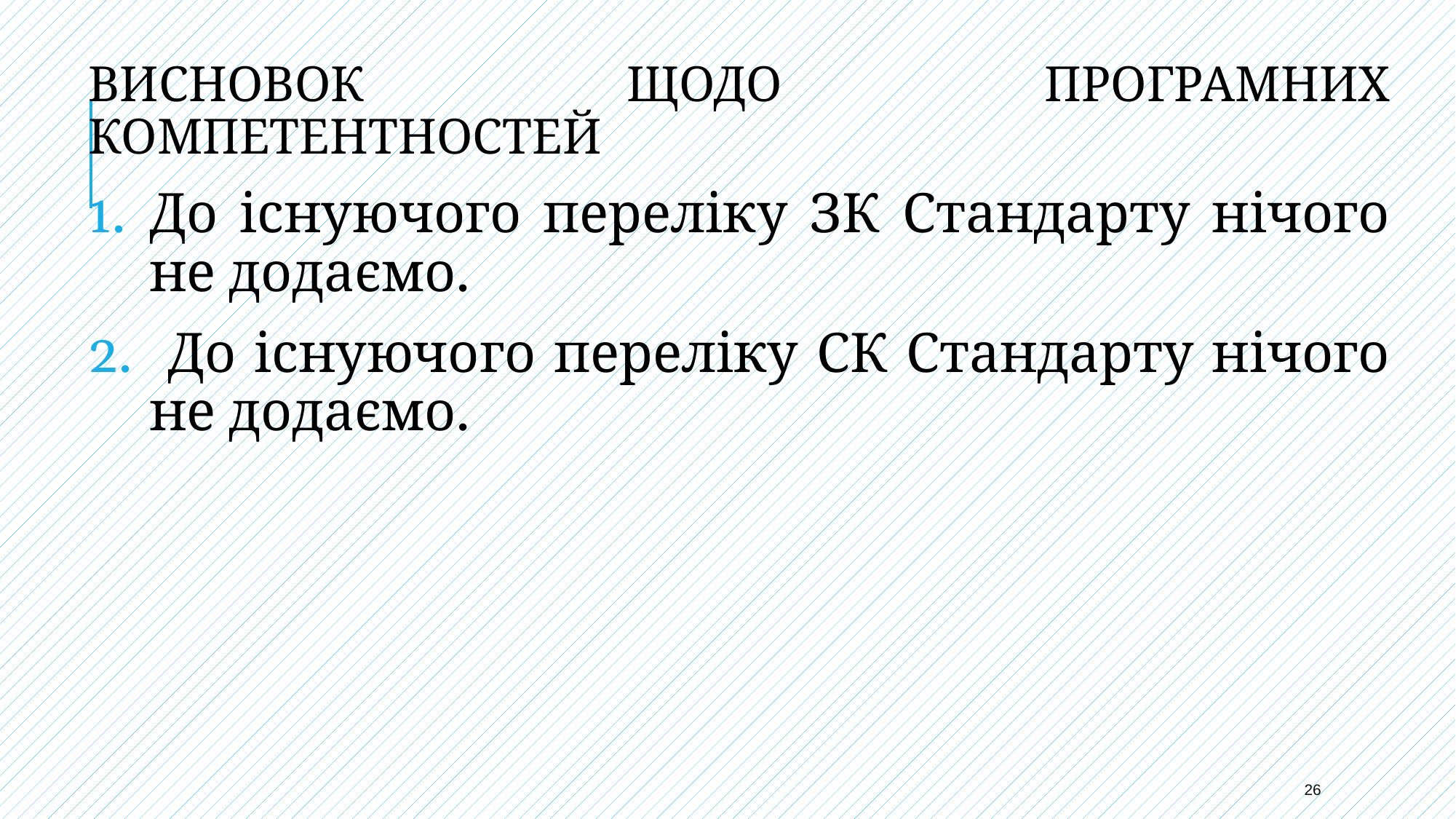

ВИСНОВОК ЩОДО ПРОГРАМНИХ КОМПЕТЕНТНОСТЕЙ
До існуючого переліку ЗК Стандарту нічого не додаємо.
 До існуючого переліку СК Стандарту нічого не додаємо.

26